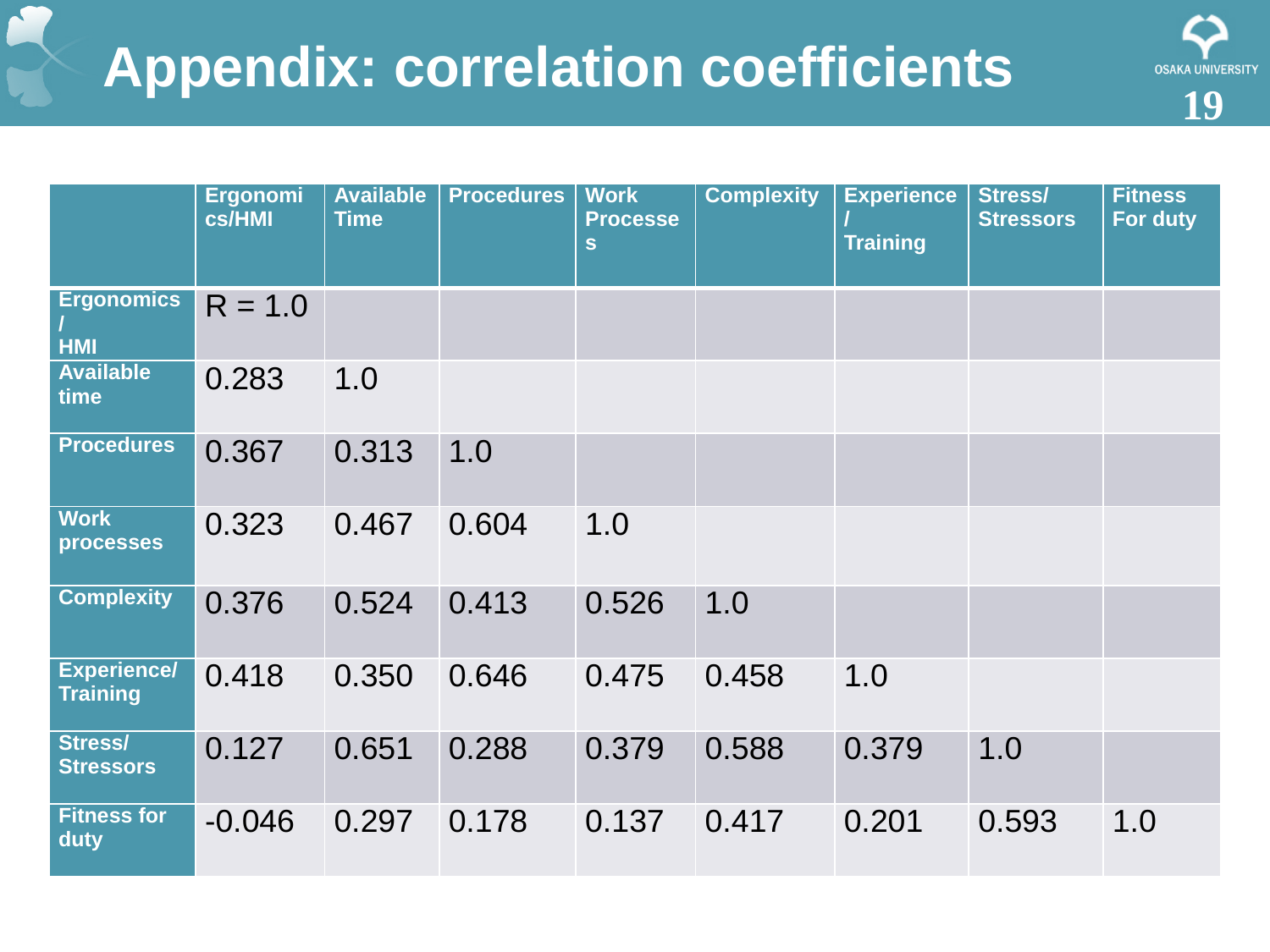

# Appendix: correlation coefficients
19
|  | Ergonomics/HMI | Available Time | Procedures | Work Processes | Complexity | Experience/ Training | Stress/ Stressors | Fitness For duty |
| --- | --- | --- | --- | --- | --- | --- | --- | --- |
| Ergonomics/ HMI | R = 1.0 |  |  |  |  |  |  |  |
| Available time | 0.283 | 1.0 |  |  |  |  |  |  |
| Procedures | 0.367 | 0.313 | 1.0 |  |  |  |  |  |
| Work processes | 0.323 | 0.467 | 0.604 | 1.0 |  |  |  |  |
| Complexity | 0.376 | 0.524 | 0.413 | 0.526 | 1.0 |  |  |  |
| Experience/ Training | 0.418 | 0.350 | 0.646 | 0.475 | 0.458 | 1.0 |  |  |
| Stress/Stressors | 0.127 | 0.651 | 0.288 | 0.379 | 0.588 | 0.379 | 1.0 |  |
| Fitness for duty | -0.046 | 0.297 | 0.178 | 0.137 | 0.417 | 0.201 | 0.593 | 1.0 |